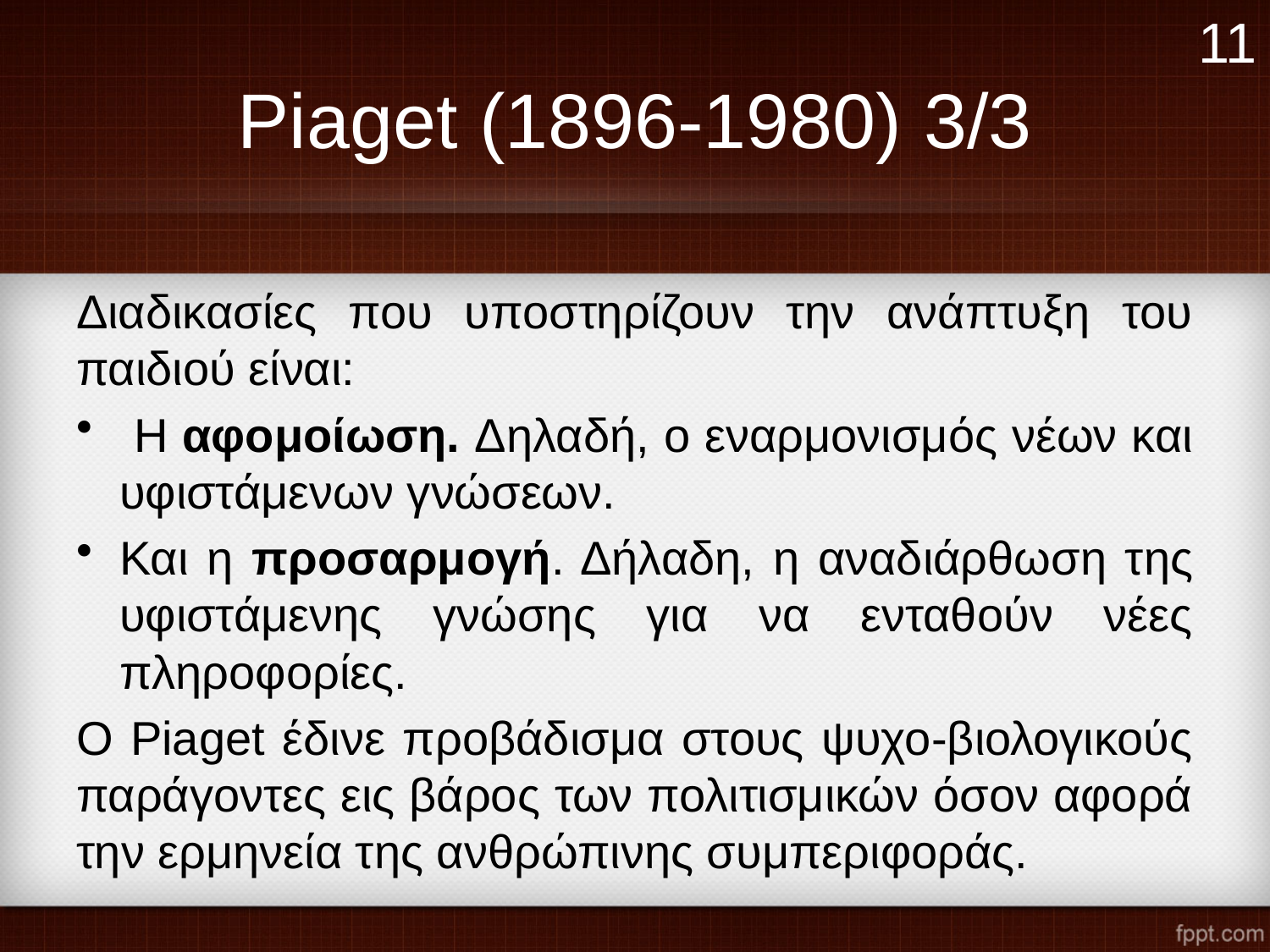

11
# Piaget (1896-1980) 3/3
Διαδικασίες που υποστηρίζουν την ανάπτυξη του παιδιού είναι:
 Η αφομοίωση. Δηλαδή, ο εναρμονισμός νέων και υφιστάμενων γνώσεων.
Και η προσαρμογή. Δήλαδη, η αναδιάρθωση της υφιστάμενης γνώσης για να ενταθούν νέες πληροφορίες.
Ο Piaget έδινε προβάδισμα στους ψυχο-βιολογικούς παράγοντες εις βάρος των πολιτισμικών όσον αφορά την ερμηνεία της ανθρώπινης συμπεριφοράς.